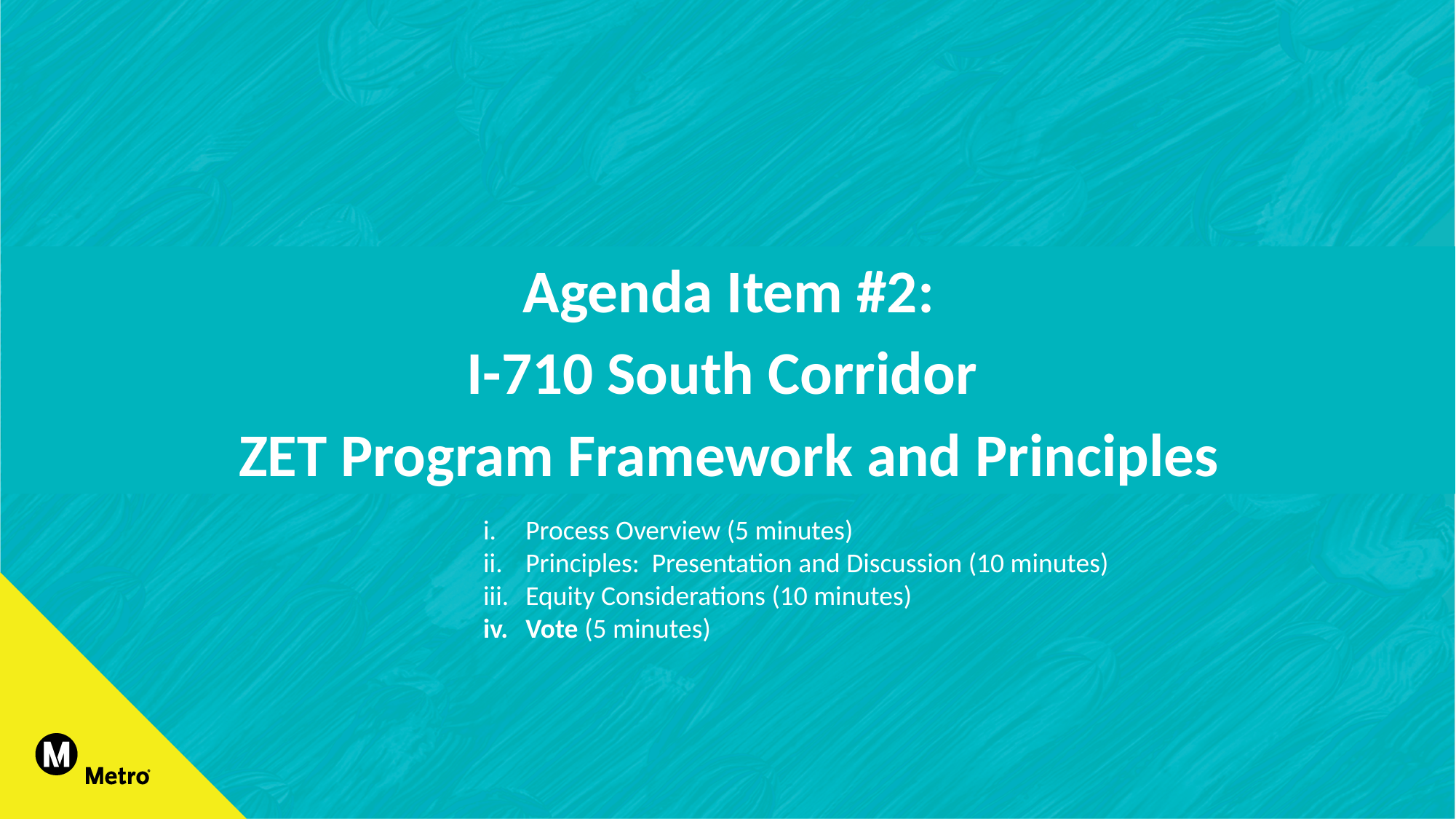

Agenda Item #2:
I-710 South Corridor
ZET Program Framework and Principles
Process Overview (5 minutes)
Principles:  Presentation and Discussion (10 minutes)
Equity Considerations (10 minutes)
Vote (5 minutes)